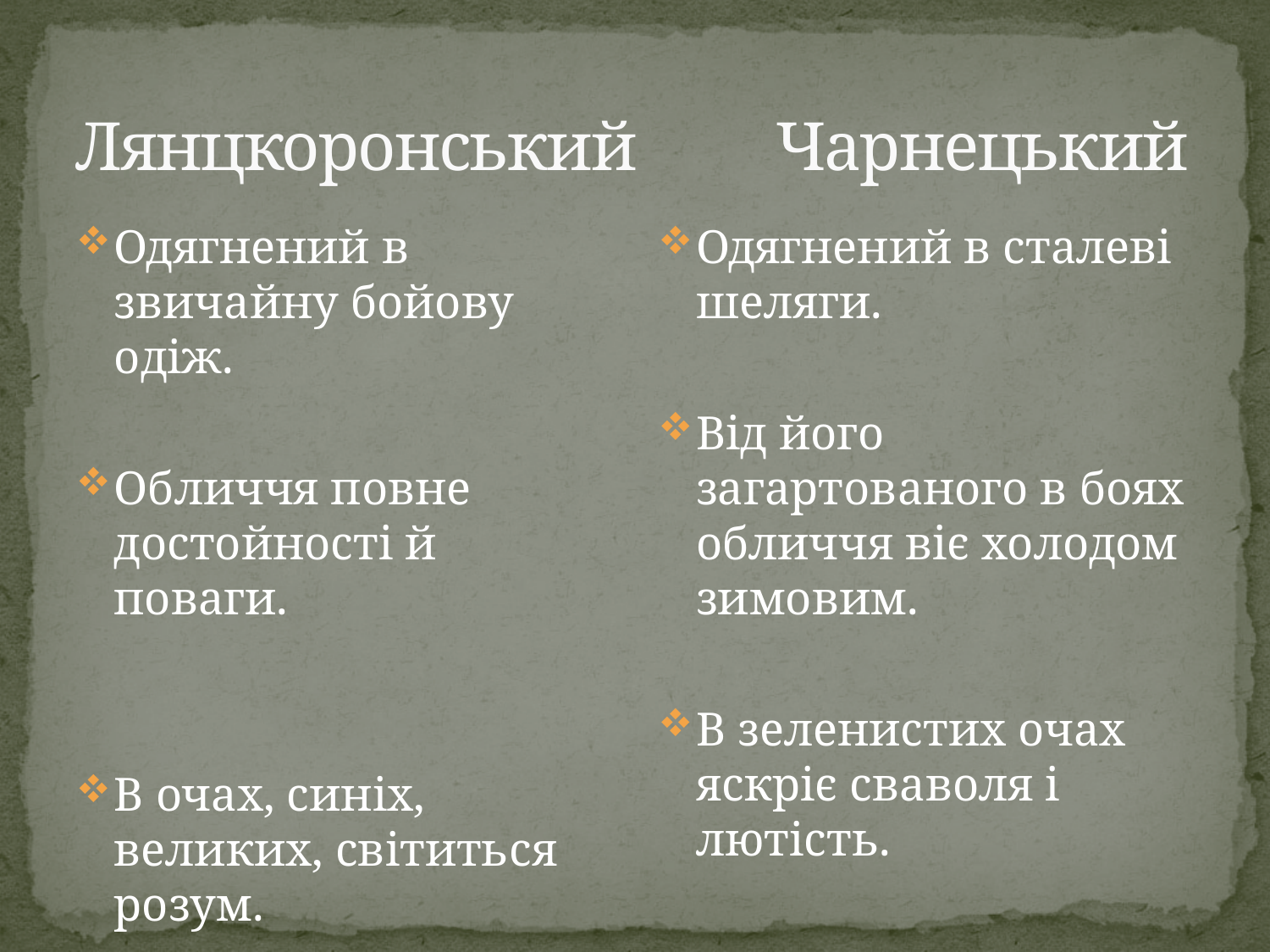

# Лянцкоронський         Чарнецький
Одягнений в звичайну бойову одіж.

Обличчя повне достойності й поваги.

В очах, синіх, великих, світиться розум.
Одягнений в сталеві шеляги.

Від його загартованого в боях обличчя віє холодом зимовим.

В зеленистих очах яскріє сваволя і лютість.